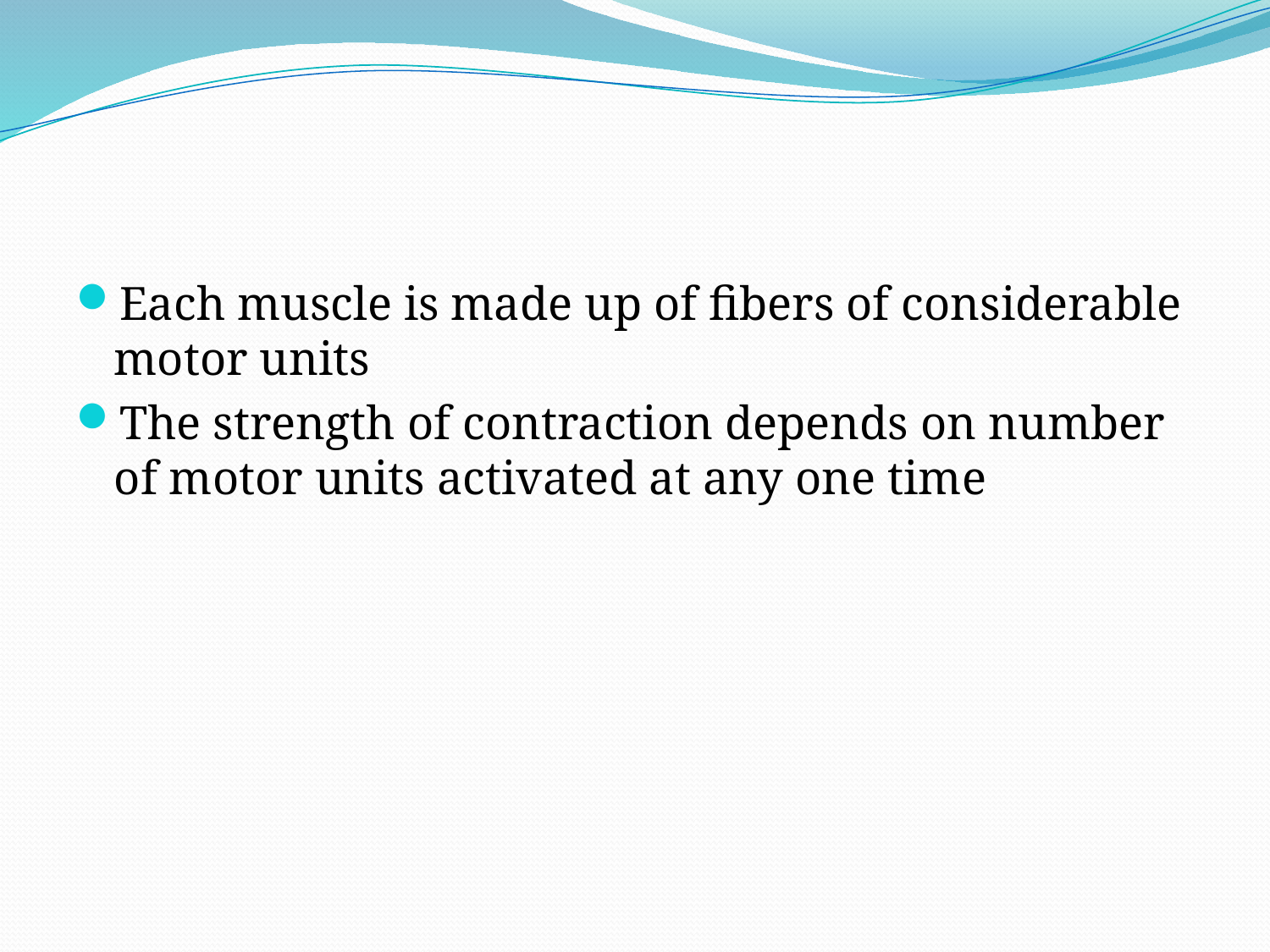

Each muscle is made up of fibers of considerable motor units
The strength of contraction depends on number of motor units activated at any one time